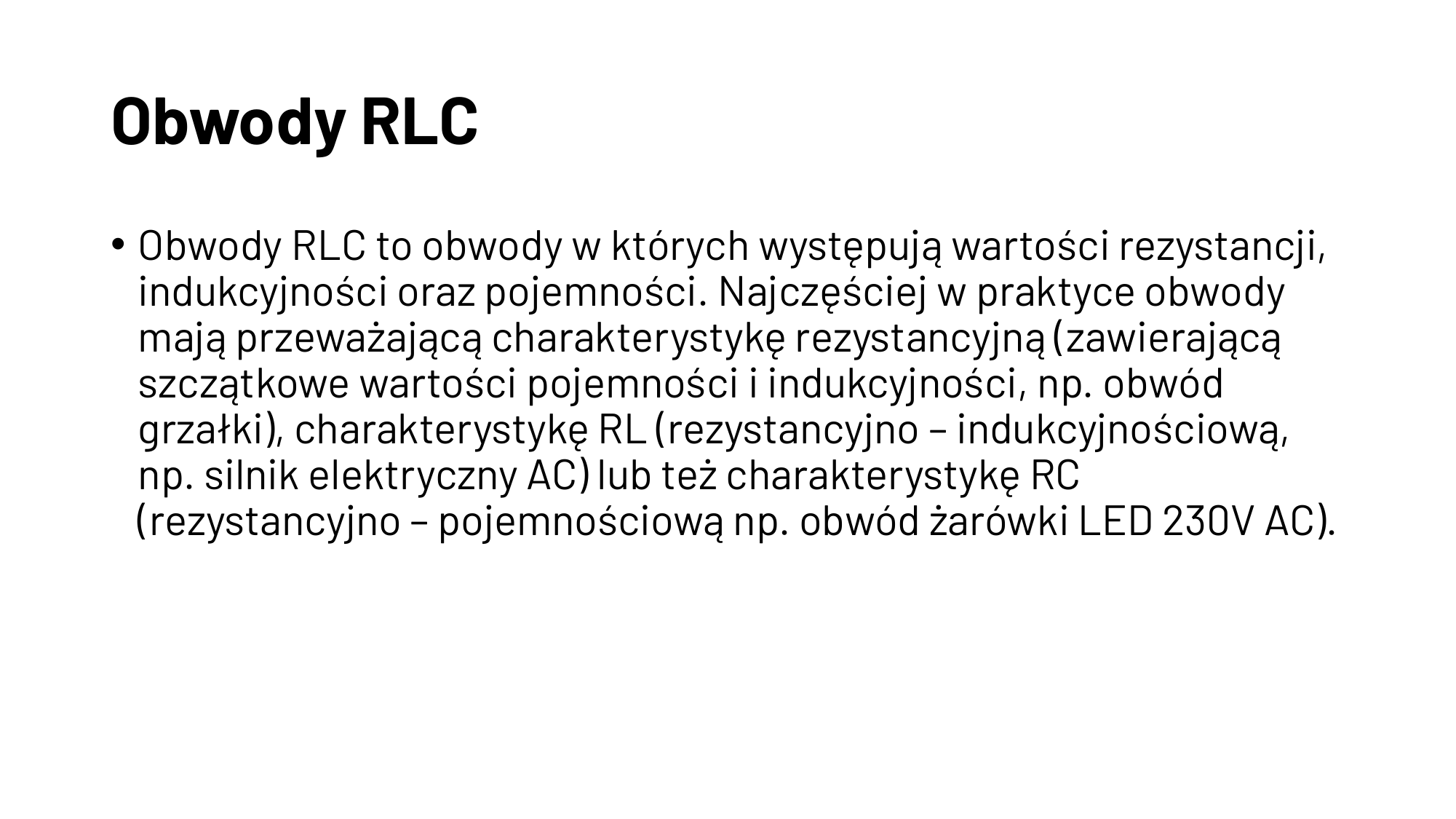

# Obwody RLC
Obwody RLC to obwody w których występują wartości rezystancji, indukcyjności oraz pojemności. Najczęściej w praktyce obwody mają przeważającą charakterystykę rezystancyjną (zawierającą szczątkowe wartości pojemności i indukcyjności, np. obwód grzałki), charakterystykę RL (rezystancyjno – indukcyjnościową, np. silnik elektryczny AC) lub też charakterystykę RC (rezystancyjno – pojemnościową np. obwód żarówki LED 230V AC).